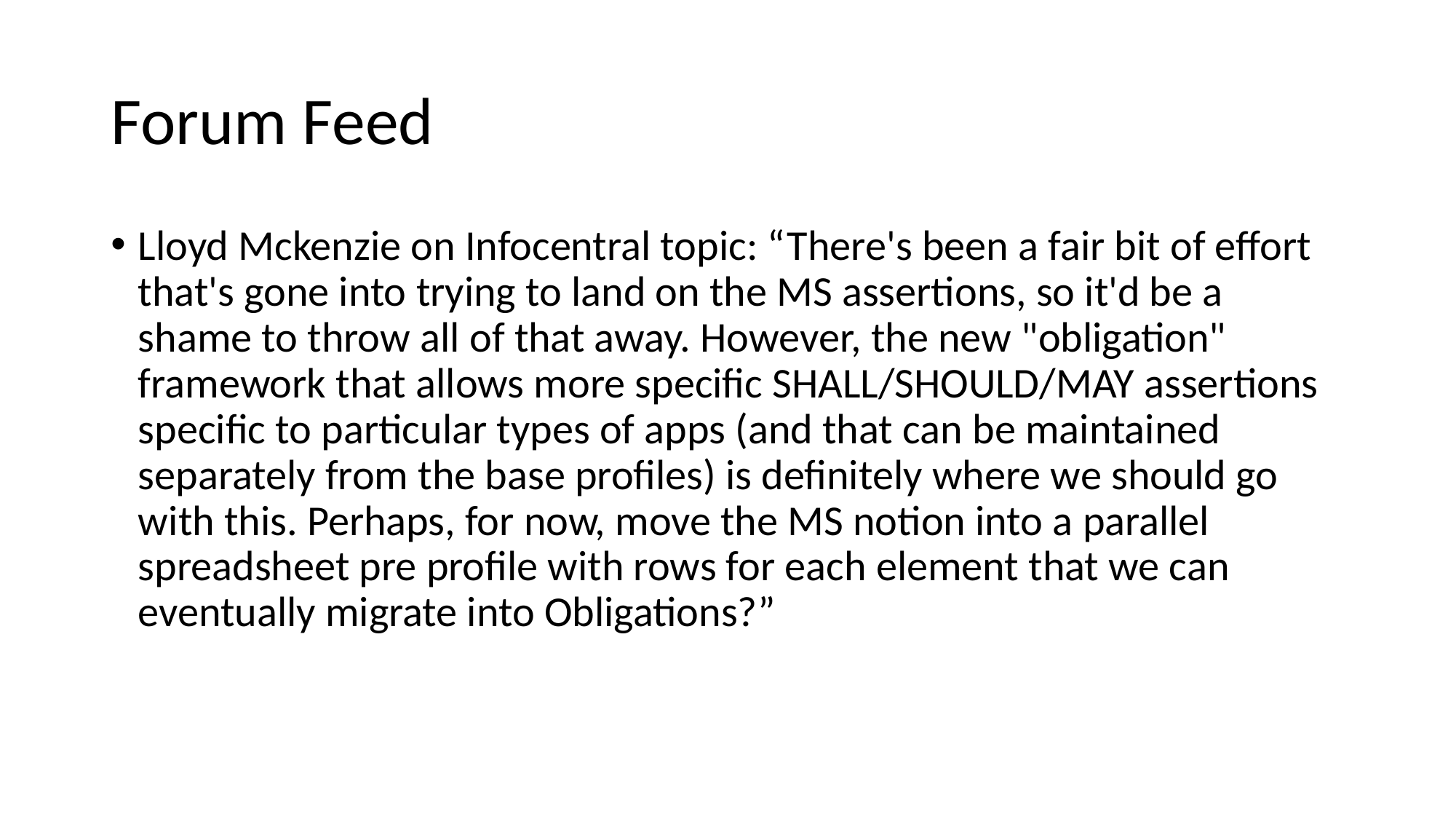

# Forum Feed
Lloyd Mckenzie on Infocentral topic: “There's been a fair bit of effort that's gone into trying to land on the MS assertions, so it'd be a shame to throw all of that away. However, the new "obligation" framework that allows more specific SHALL/SHOULD/MAY assertions specific to particular types of apps (and that can be maintained separately from the base profiles) is definitely where we should go with this. Perhaps, for now, move the MS notion into a parallel spreadsheet pre profile with rows for each element that we can eventually migrate into Obligations?”